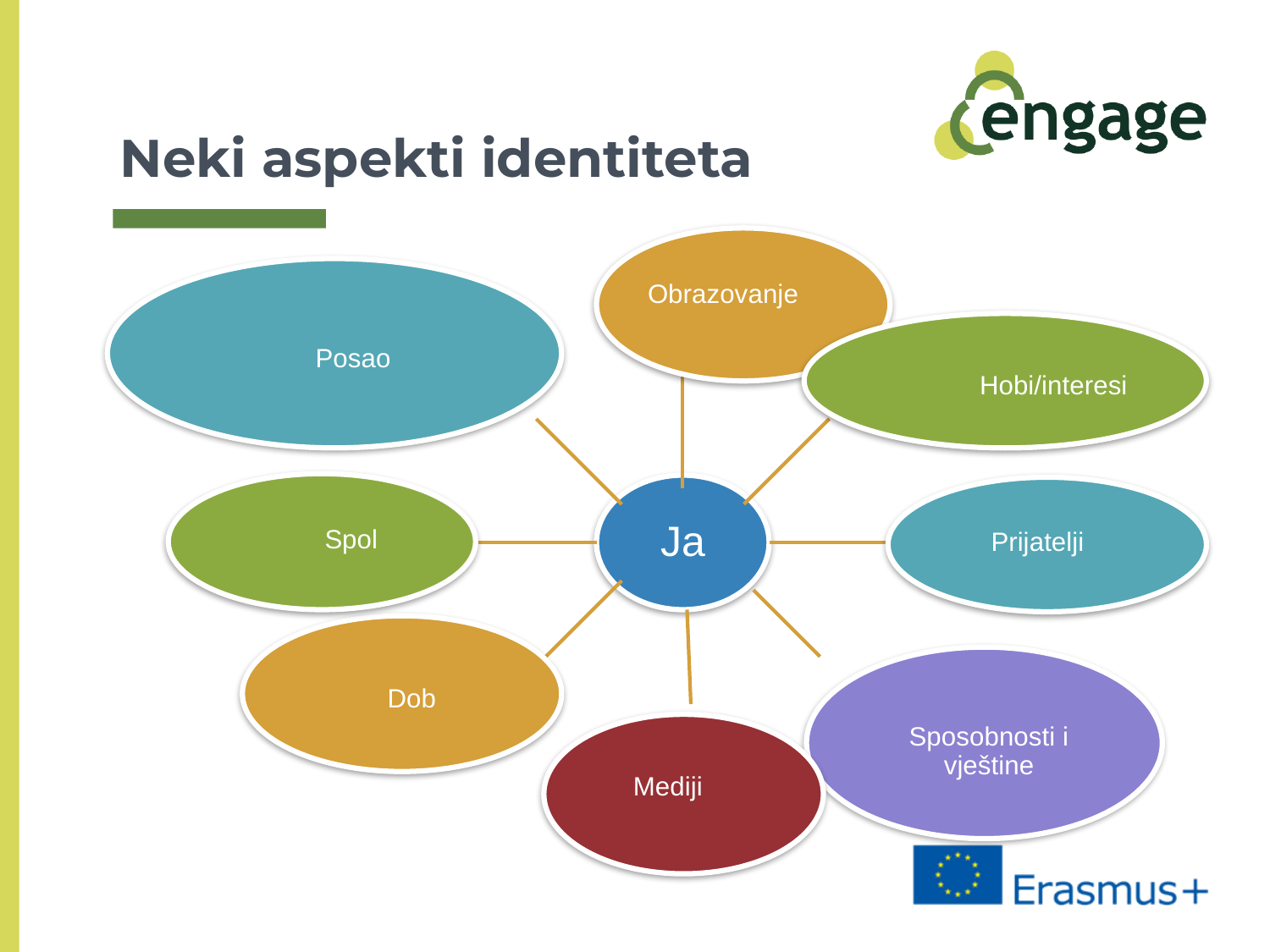

# Neki aspekti identiteta
Obrazovanje

Posao

Hobi/interesi

Spol
Ja
Prijatelji

Dob

Sposobnosti i vještine

Mediji